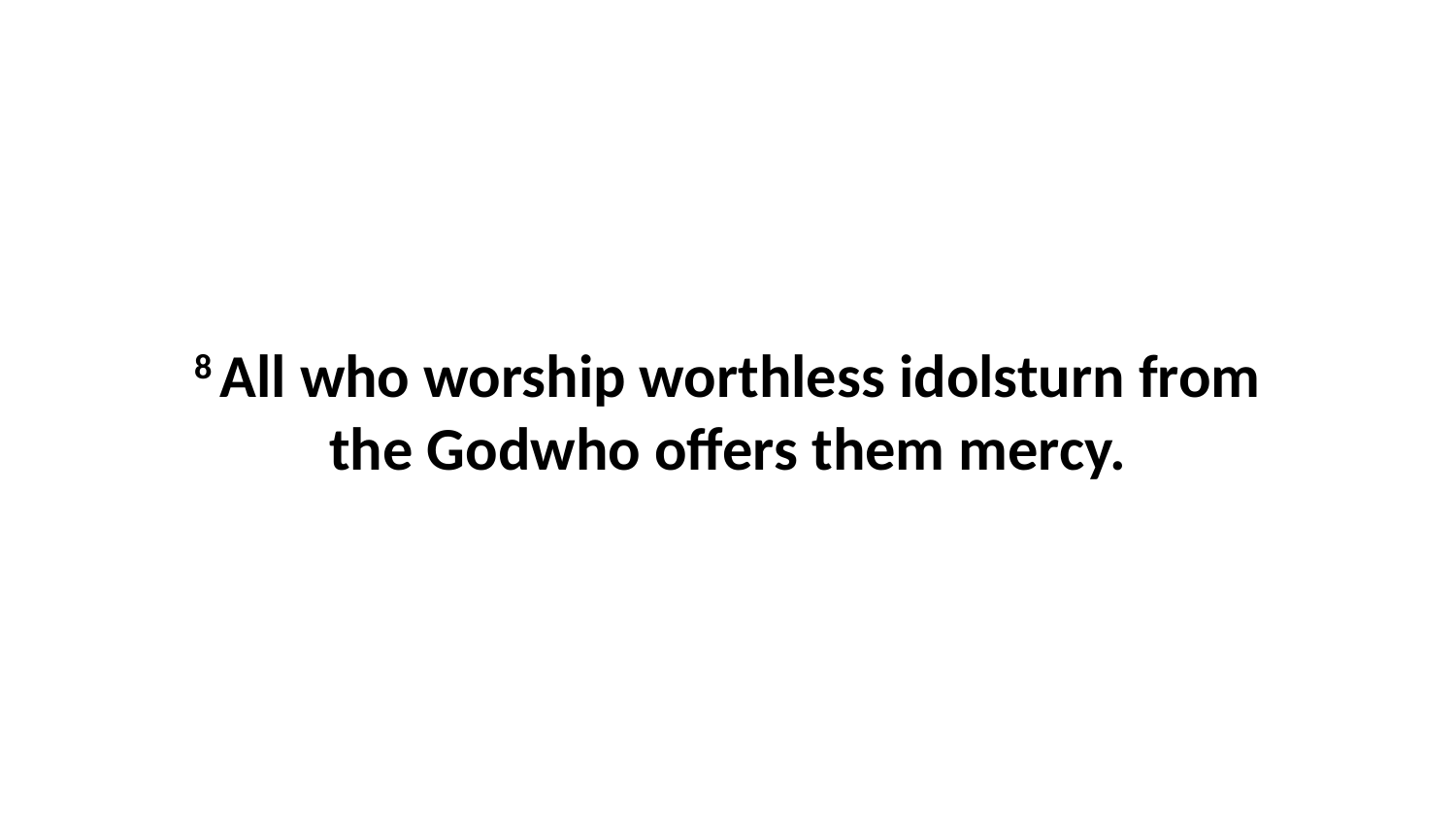

8 All who worship worthless idolsturn from the Godwho offers them mercy.